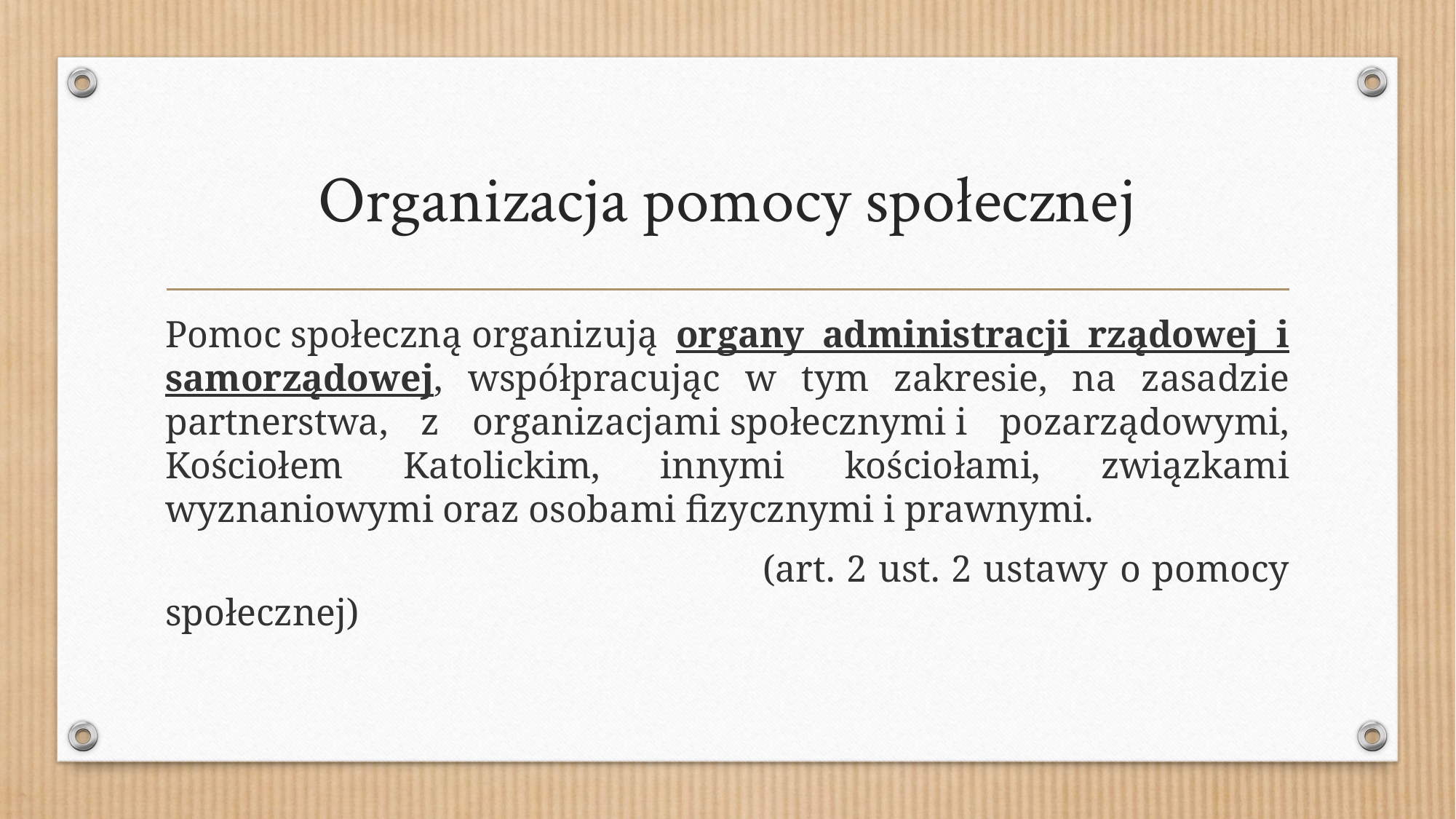

# Organizacja pomocy społecznej
Pomoc społeczną organizują organy administracji rządowej i samorządowej, współpracując w tym zakresie, na zasadzie partnerstwa, z organizacjami społecznymi i pozarządowymi, Kościołem Katolickim, innymi kościołami, związkami wyznaniowymi oraz osobami fizycznymi i prawnymi.
                                                   (art. 2 ust. 2 ustawy o pomocy społecznej)